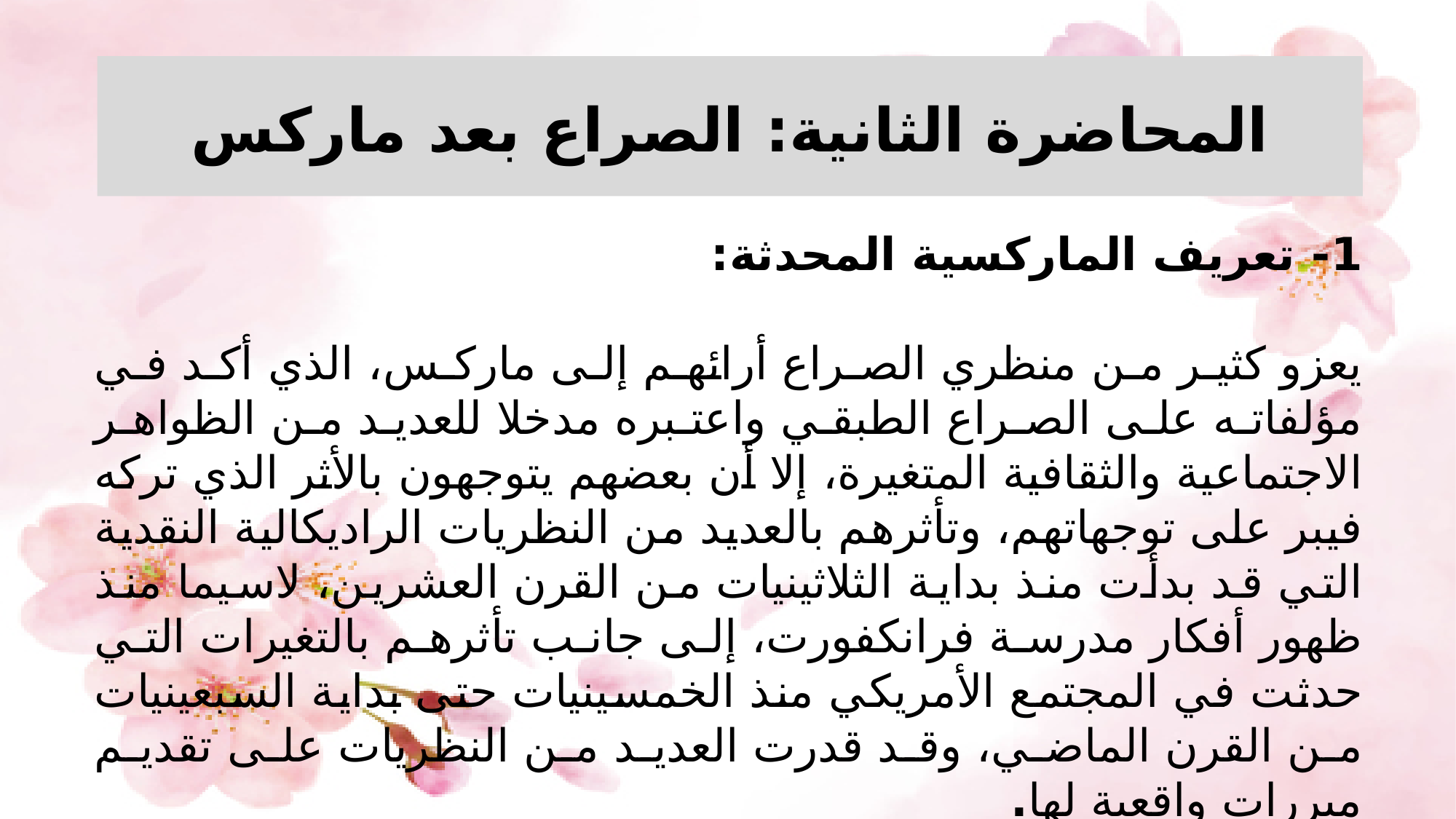

# المحاضرة الثانية: الصراع بعد ماركس
1- تعريف الماركسية المحدثة:

	يعزو كثير من منظري الصراع أرائهم إلى ماركس، الذي أكد في مؤلفاته على الصراع الطبقي واعتبره مدخلا للعديد من الظواهر الاجتماعية والثقافية المتغيرة، إلا أن بعضهم يتوجهون بالأثر الذي تركه فيبر على توجهاتهم، وتأثرهم بالعديد من النظريات الراديكالية النقدية التي قد بدأت منذ بداية الثلاثينيات من القرن العشرين، لاسيما منذ ظهور أفكار مدرسة فرانكفورت، إلى جانب تأثرهم بالتغيرات التي حدثت في المجتمع الأمريكي منذ الخمسينيات حتى بداية السبعينيات من القرن الماضي، وقد قدرت العديد من النظريات على تقديم مبررات واقعية لها.